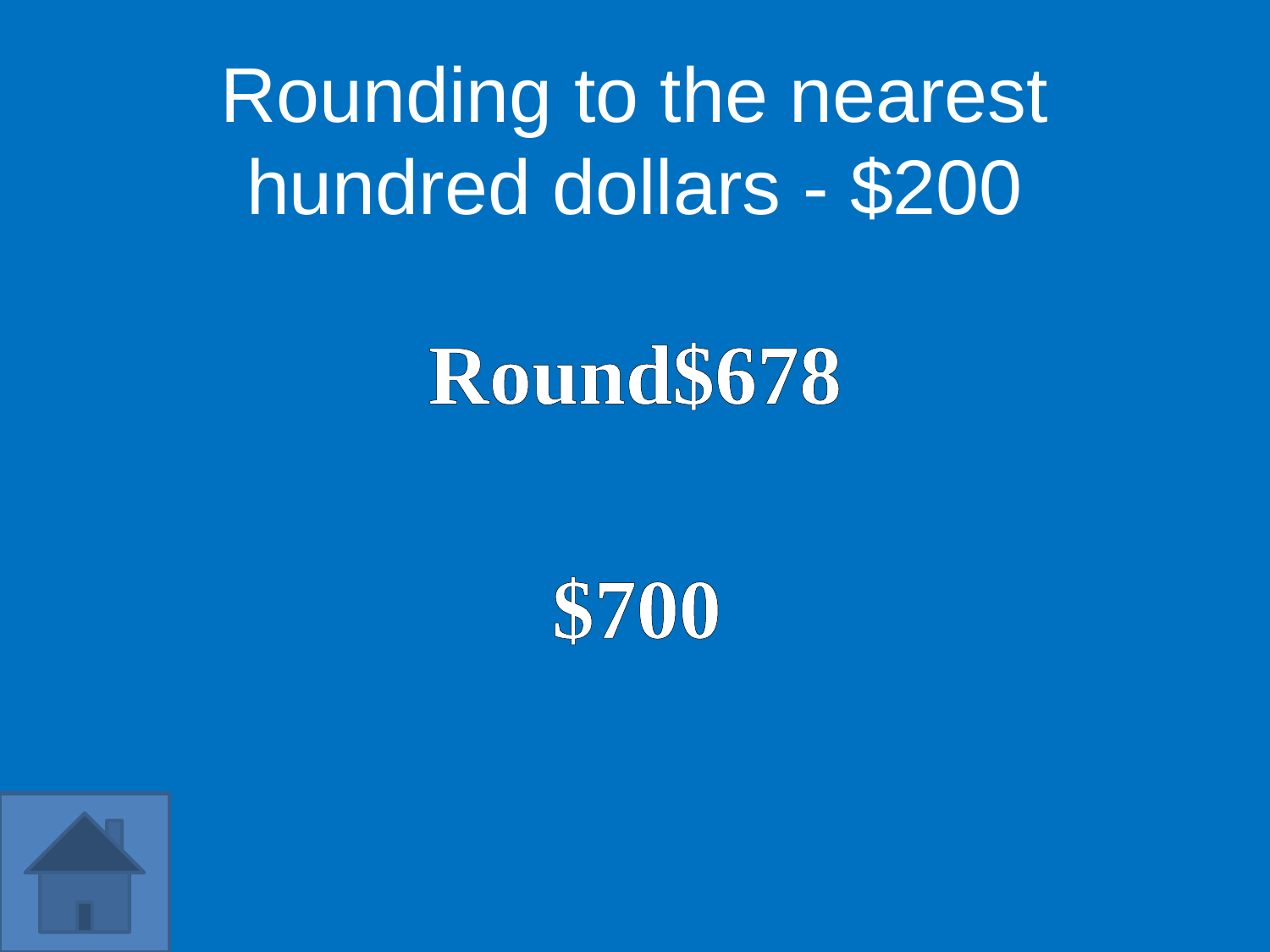

Rounding to the nearest hundred dollars - $200

Round$678

$700